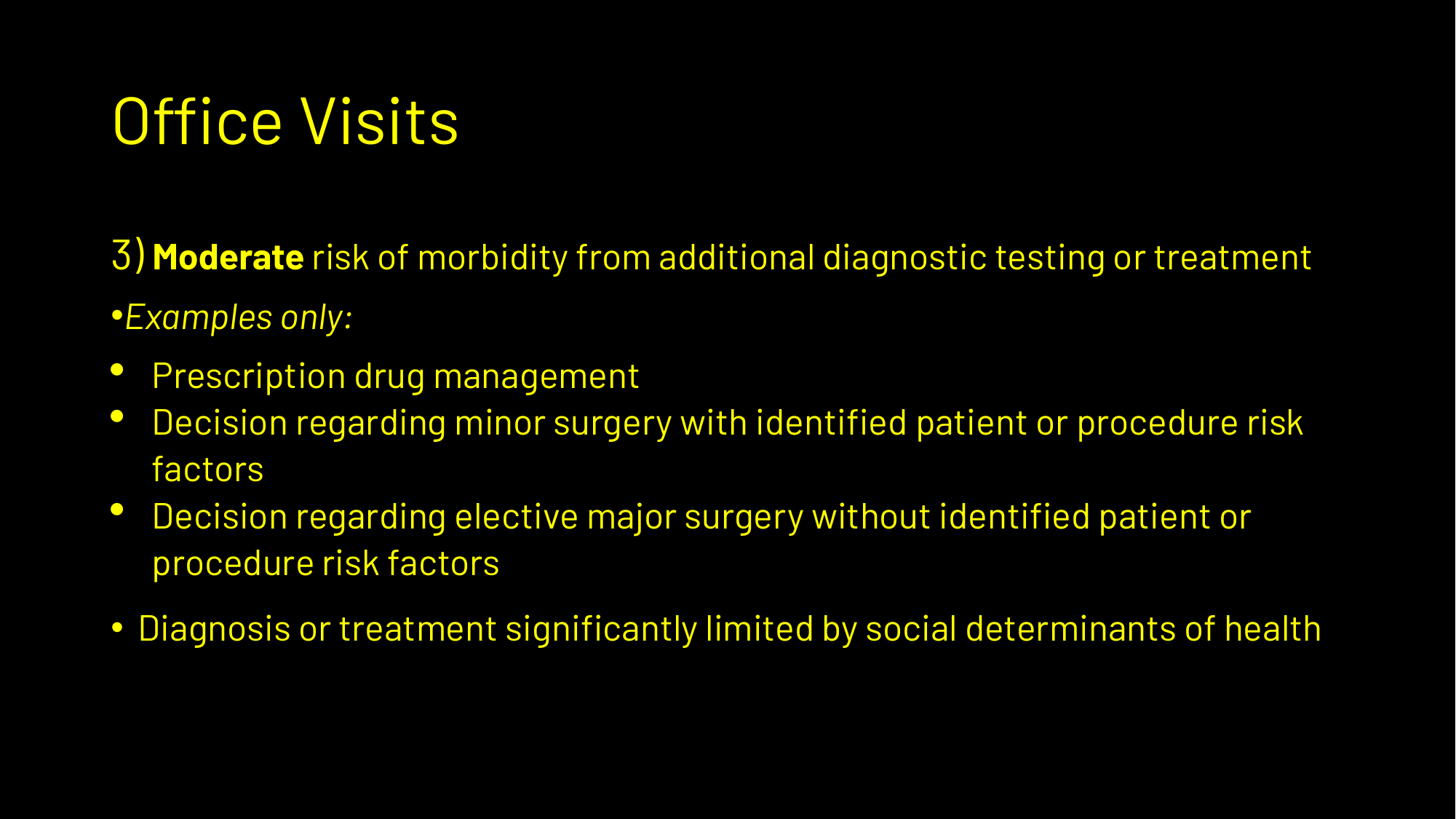

# Office Visits
3) Moderate risk of morbidity from additional diagnostic testing or treatment
Examples only:
Prescription drug management
Decision regarding minor surgery with identified patient or procedure risk factors
Decision regarding elective major surgery without identified patient or procedure risk factors
Diagnosis or treatment significantly limited by social determinants of health